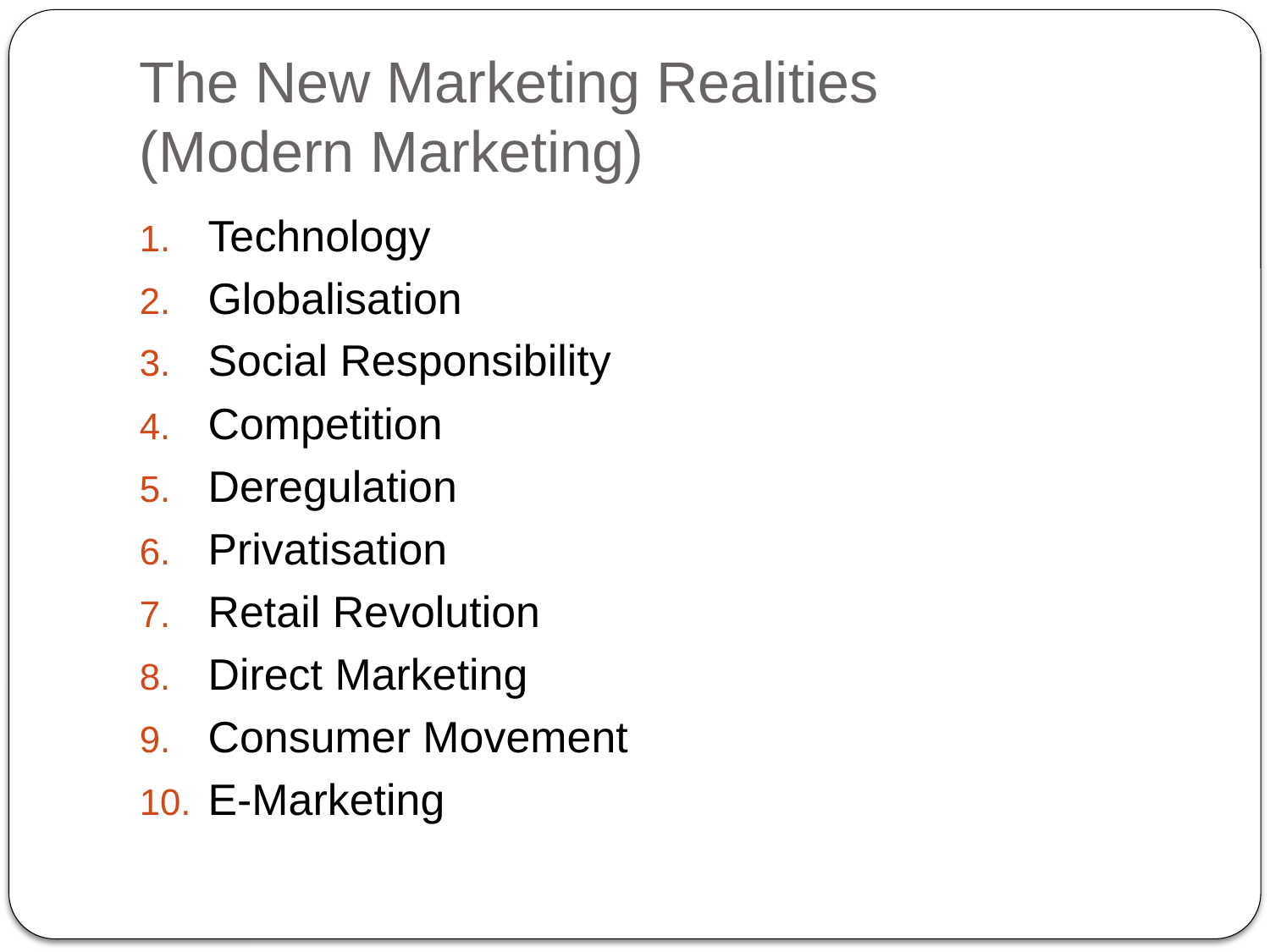

# The New Marketing Realities (Modern Marketing)
Technology
Globalisation
Social Responsibility
Competition
Deregulation
Privatisation
Retail Revolution
Direct Marketing
Consumer Movement
E-Marketing